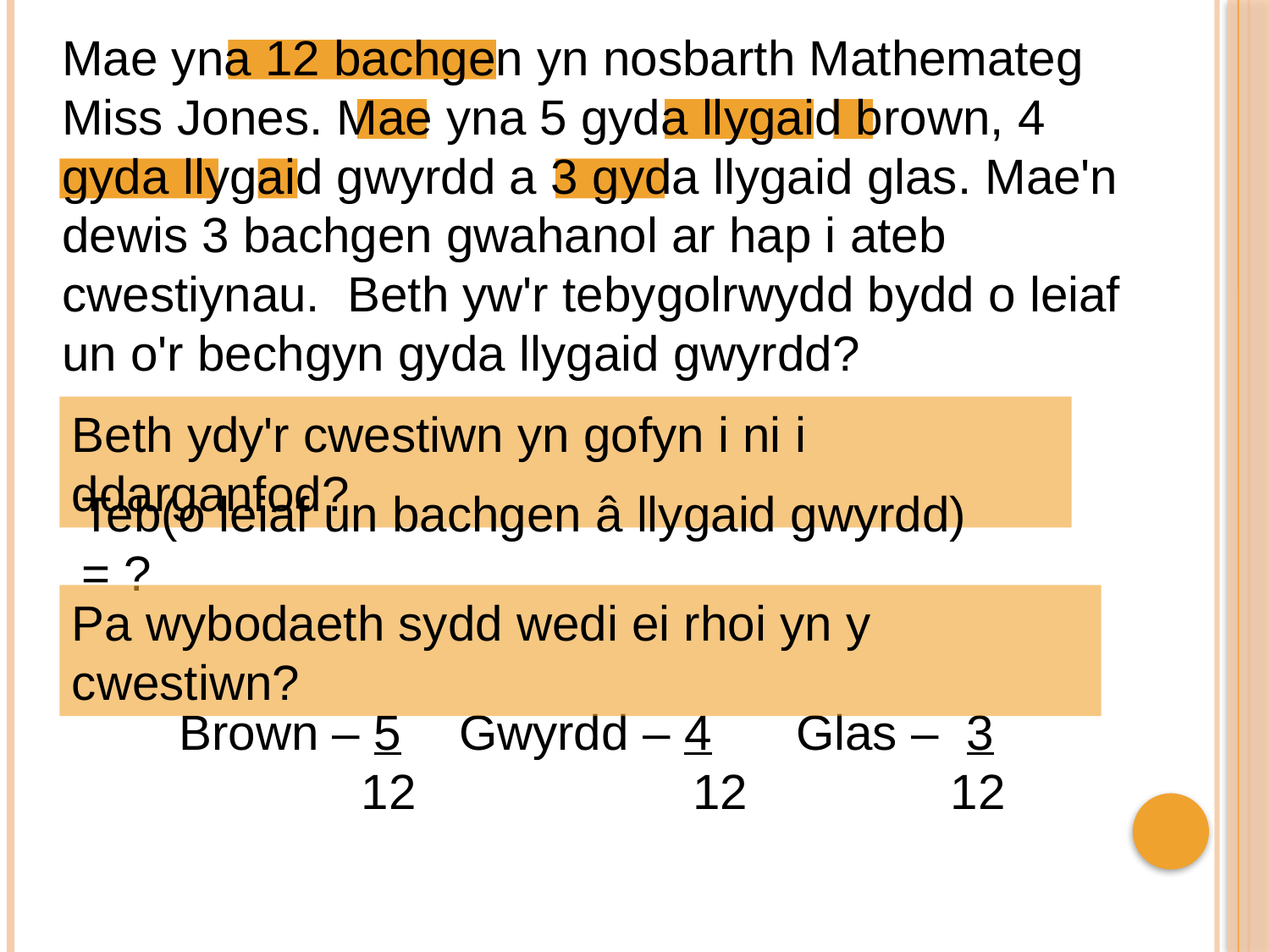

Mae yna 12 bachgen yn nosbarth Mathemateg Miss Jones. Mae yna 5 gyda llygaid brown, 4 gyda llygaid gwyrdd a 3 gyda llygaid glas. Mae'n dewis 3 bachgen gwahanol ar hap i ateb cwestiynau.  Beth yw'r tebygolrwydd bydd o leiaf un o'r bechgyn gyda llygaid gwyrdd?

Beth ydy'r cwestiwn yn gofyn i ni i ddarganfod?
Teb(o leiaf un bachgen â llygaid gwyrdd)    = ?

Pa wybodaeth sydd wedi ei rhoi yn y cwestiwn?
	Brown – 5
		    12
Gwyrdd – 4
                 12
Glas –  3
	  12